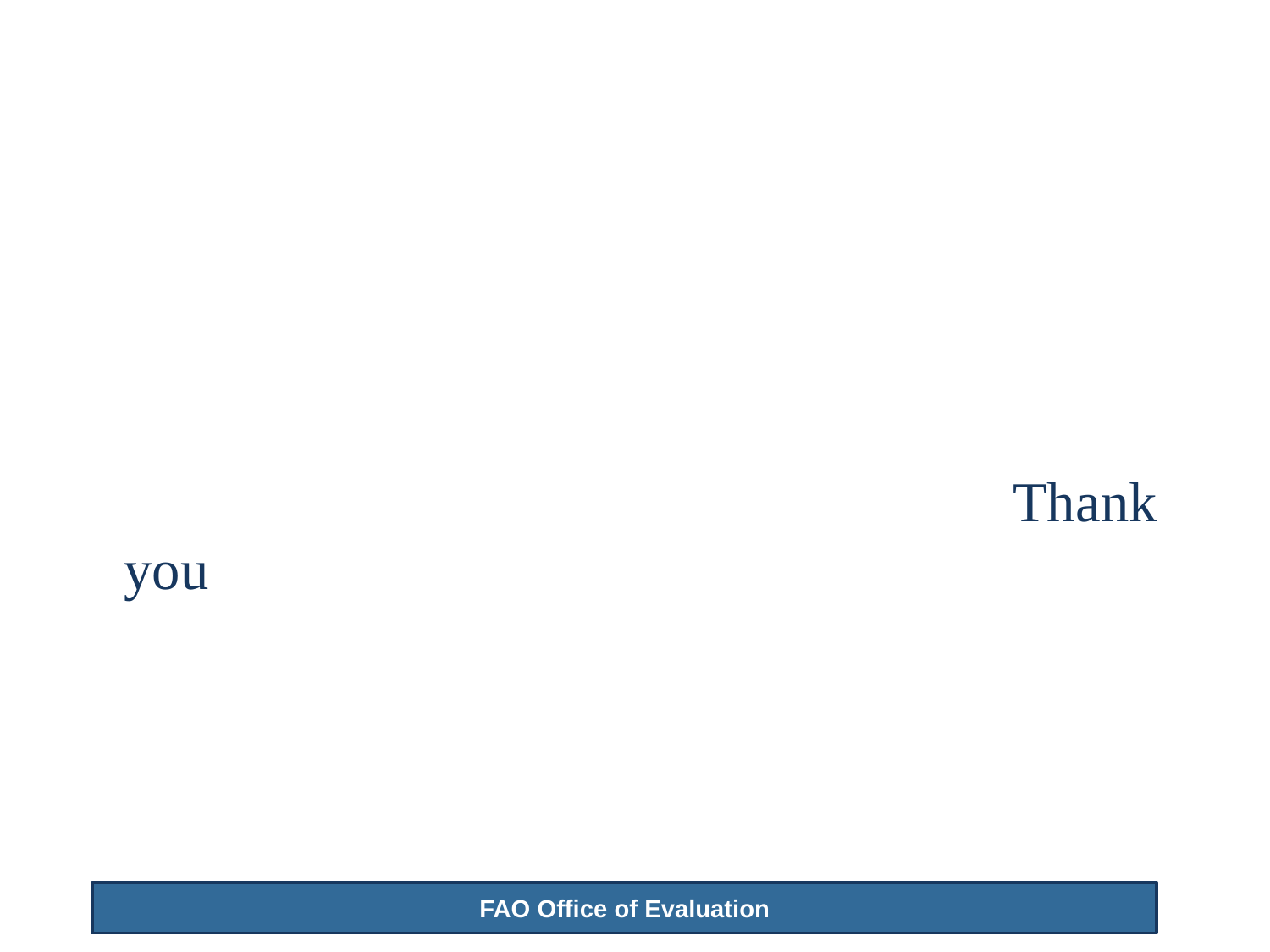

#

								Thank you

FAO Office of Evaluation